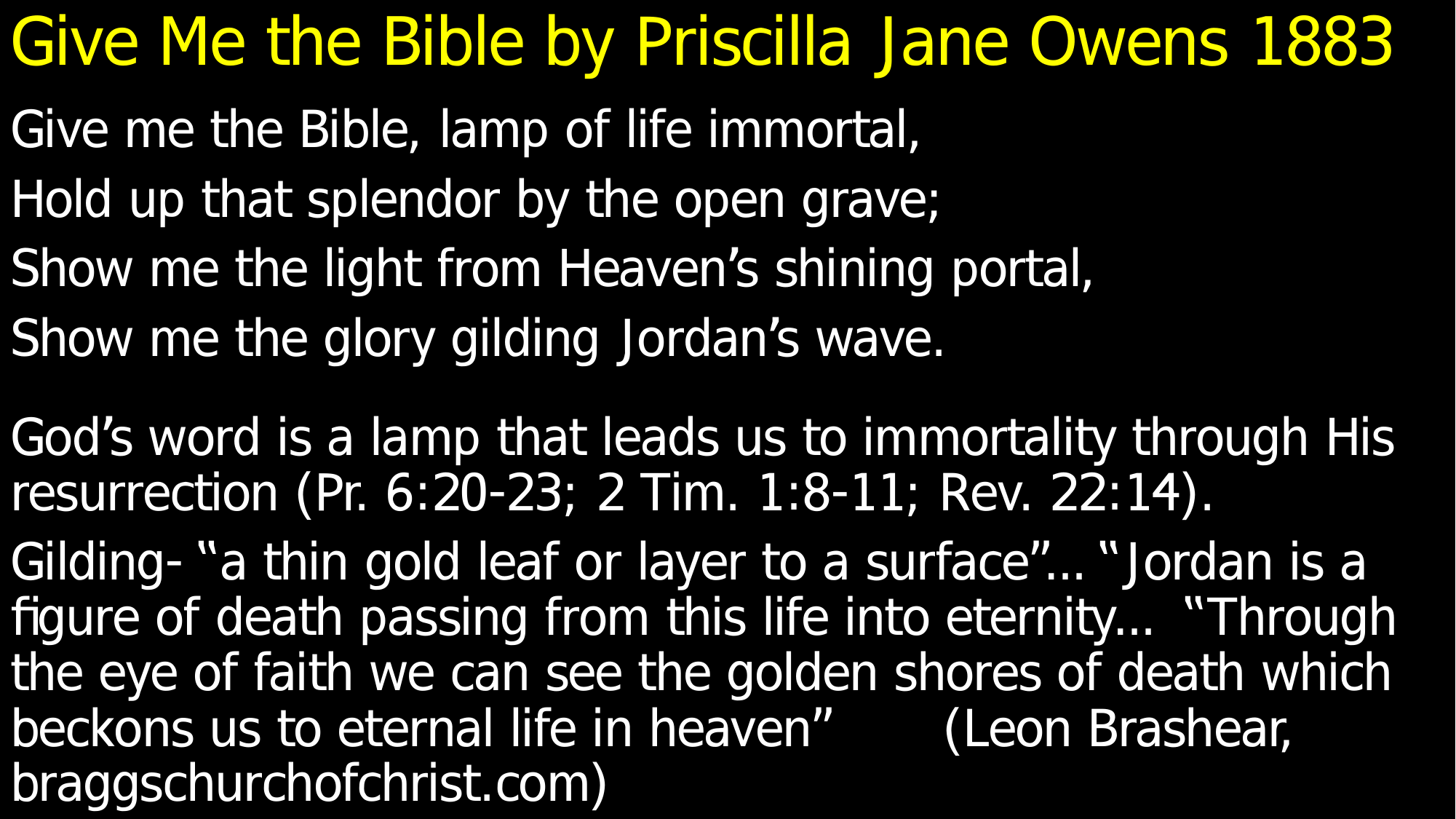

# Give Me the Bible by Priscilla Jane Owens 1883
Give me the Bible, lamp of life immortal,
Hold up that splendor by the open grave;
Show me the light from Heaven’s shining portal,
Show me the glory gilding Jordan’s wave.

God’s word is a lamp that leads us to immortality through His resurrection (Pr. 6:20-23; 2 Tim. 1:8-11; Rev. 22:14).
Gilding- “a thin gold leaf or layer to a surface”… “Jordan is a figure of death passing from this life into eternity…  “Through the eye of faith we can see the golden shores of death which beckons us to eternal life in heaven”       (Leon Brashear, braggschurchofchrist.com)